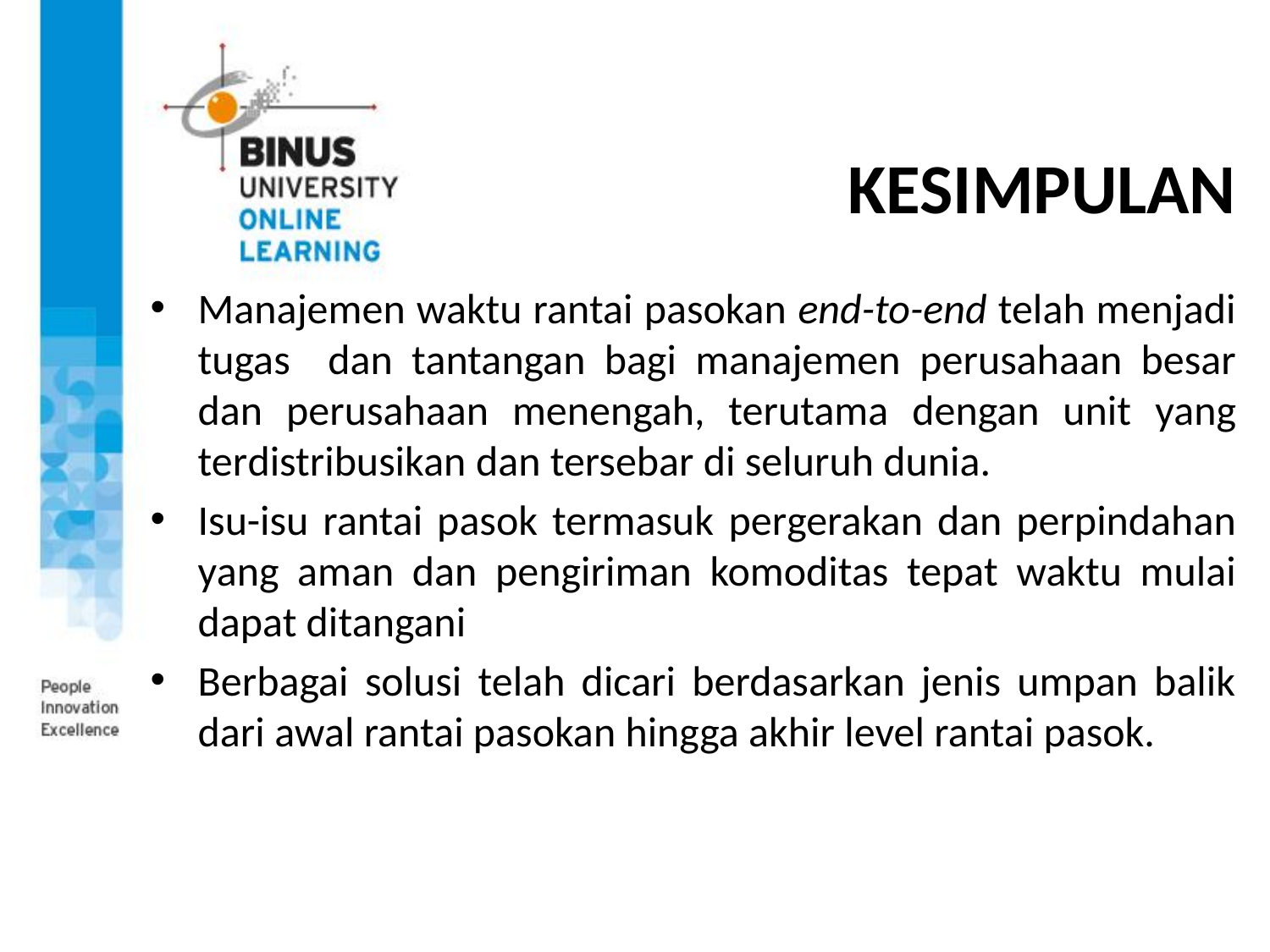

# KESIMPULAN
Manajemen waktu rantai pasokan end-to-end telah menjadi tugas  dan tantangan bagi manajemen perusahaan besar dan perusahaan menengah, terutama dengan unit yang terdistribusikan dan tersebar di seluruh dunia.
Isu-isu rantai pasok termasuk pergerakan dan perpindahan yang aman dan pengiriman komoditas tepat waktu mulai dapat ditangani
Berbagai solusi telah dicari berdasarkan jenis umpan balik dari awal rantai pasokan hingga akhir level rantai pasok.